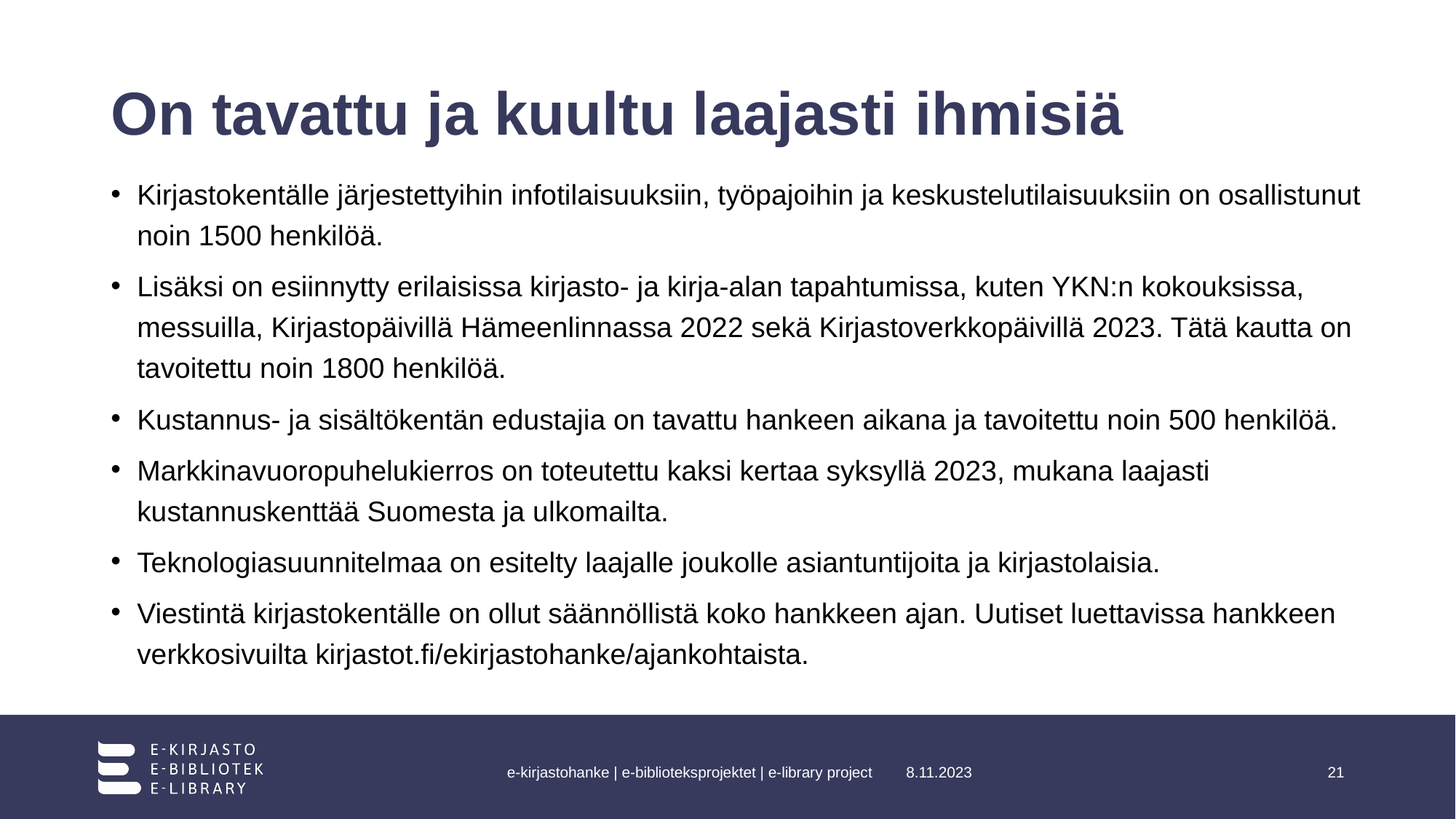

# On tavattu ja kuultu laajasti ihmisiä
Kirjastokentälle järjestettyihin infotilaisuuksiin, työpajoihin ja keskustelutilaisuuksiin on osallistunut noin 1500 henkilöä.
Lisäksi on esiinnytty erilaisissa kirjasto- ja kirja-alan tapahtumissa, kuten YKN:n kokouksissa, messuilla, Kirjastopäivillä Hämeenlinnassa 2022 sekä Kirjastoverkkopäivillä 2023. Tätä kautta on tavoitettu noin 1800 henkilöä.
Kustannus- ja sisältökentän edustajia on tavattu hankeen aikana ja tavoitettu noin 500 henkilöä.
Markkinavuoropuhelukierros on toteutettu kaksi kertaa syksyllä 2023, mukana laajasti kustannuskenttää Suomesta ja ulkomailta.
Teknologiasuunnitelmaa on esitelty laajalle joukolle asiantuntijoita ja kirjastolaisia.
Viestintä kirjastokentälle on ollut säännöllistä koko hankkeen ajan. Uutiset luettavissa hankkeen verkkosivuilta kirjastot.fi/ekirjastohanke/ajankohtaista.

e-kirjastohanke | e-biblioteksprojektet | e-library project
8.11.2023
21